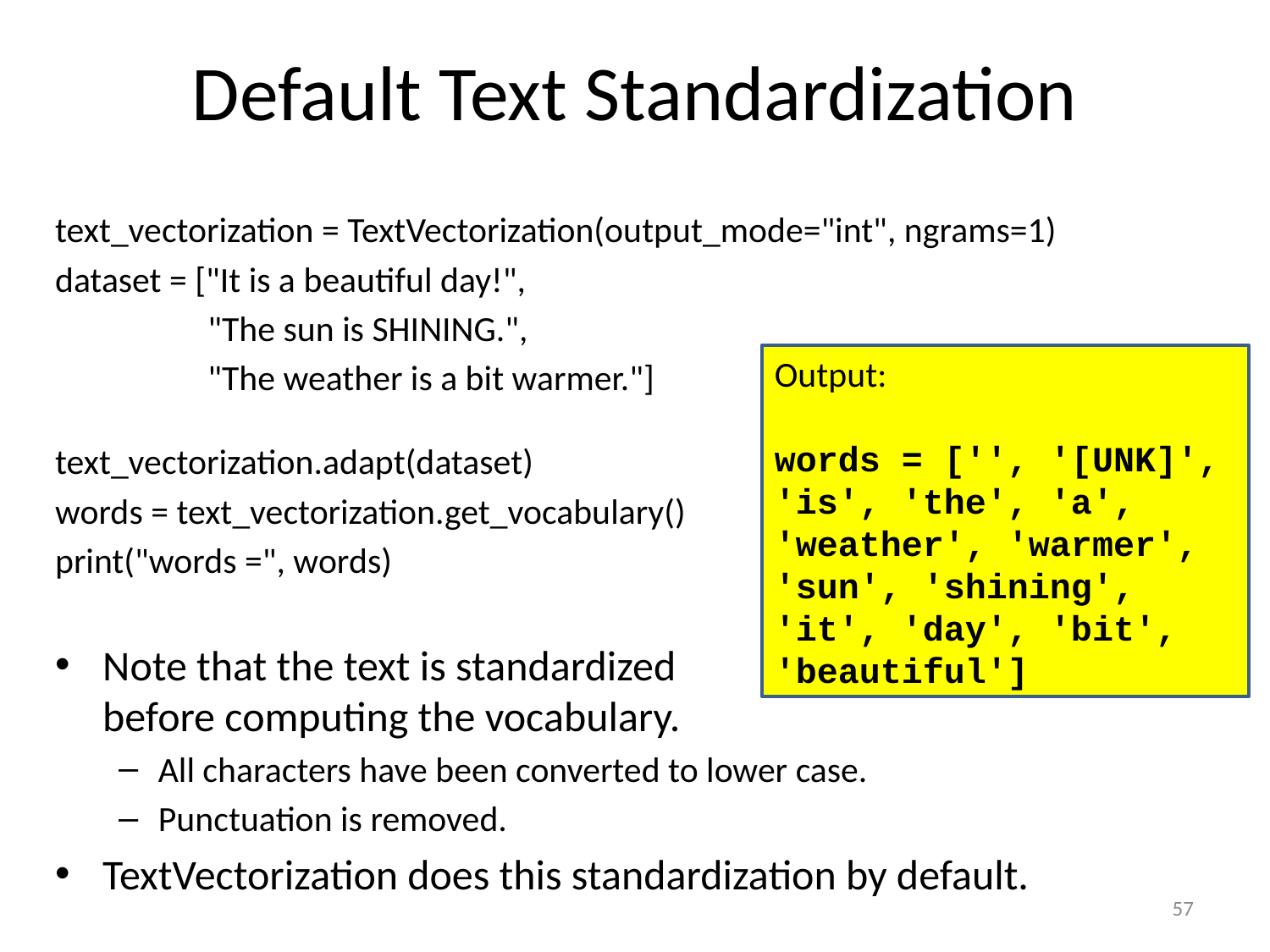

# Default Text Standardization
text_vectorization = TextVectorization(output_mode="int", ngrams=1)
dataset = ["It is a beautiful day!",
                   "The sun is SHINING.",
                   "The weather is a bit warmer."]

text_vectorization.adapt(dataset)
words = text_vectorization.get_vocabulary()
print("words =", words)

Note that the text is standardized
before computing the vocabulary.
All characters have been converted to lower case.
Punctuation is removed.
TextVectorization does this standardization by default.

Output:

words = ['', '[UNK]', 'is', 'the', 'a', 'weather', 'warmer', 'sun', 'shining', 'it', 'day', 'bit', 'beautiful']
57